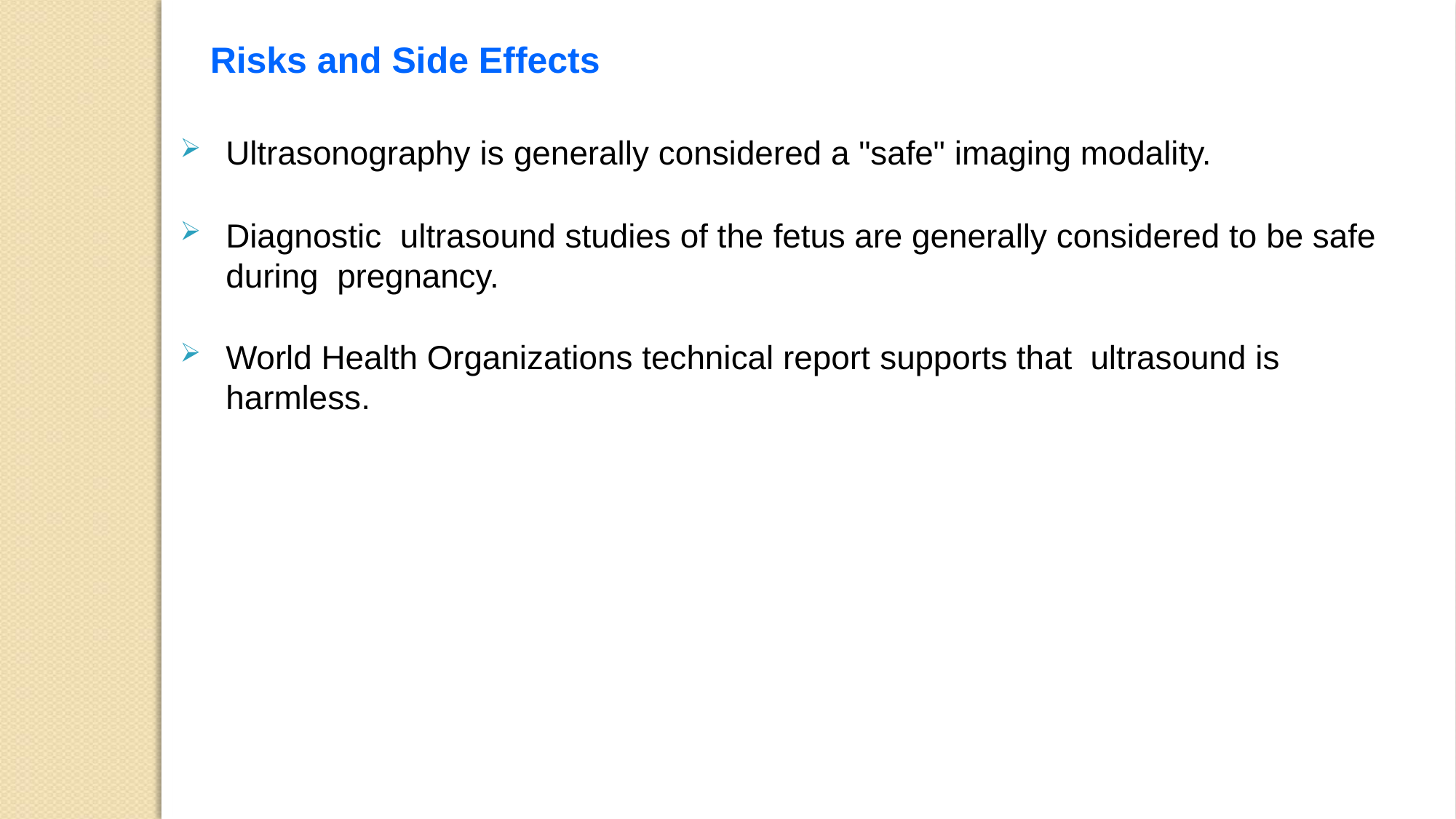

Risks and Side Effects
Ultrasonography is generally considered a "safe" imaging modality.

Diagnostic  ultrasound studies of the fetus are generally considered to be safe during  pregnancy.

World Health Organizations technical report supports that  ultrasound is harmless.